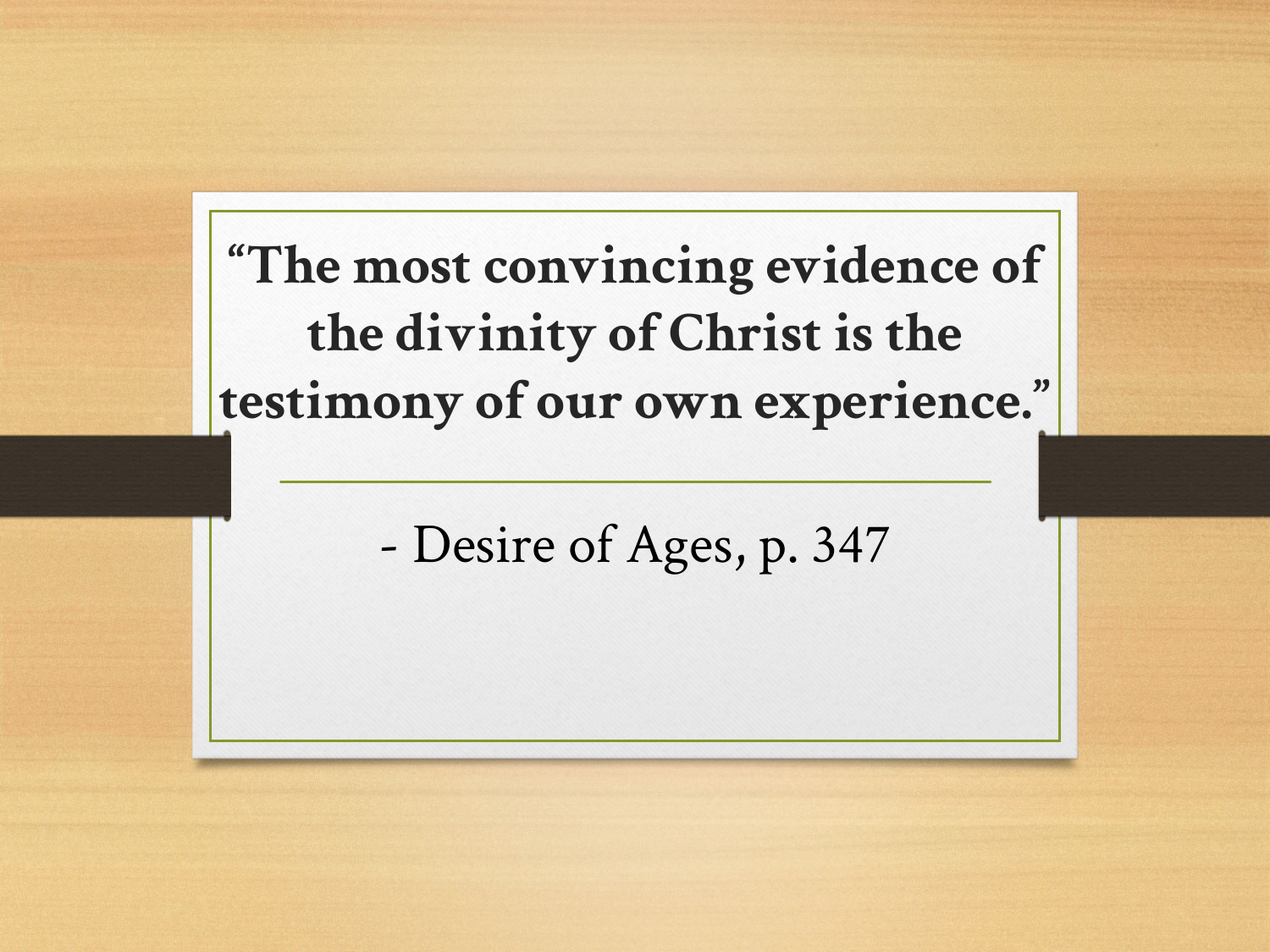

# “The most convincing evidence of the divinity of Christ is the testimony of our own experience.”
- Desire of Ages, p. 347